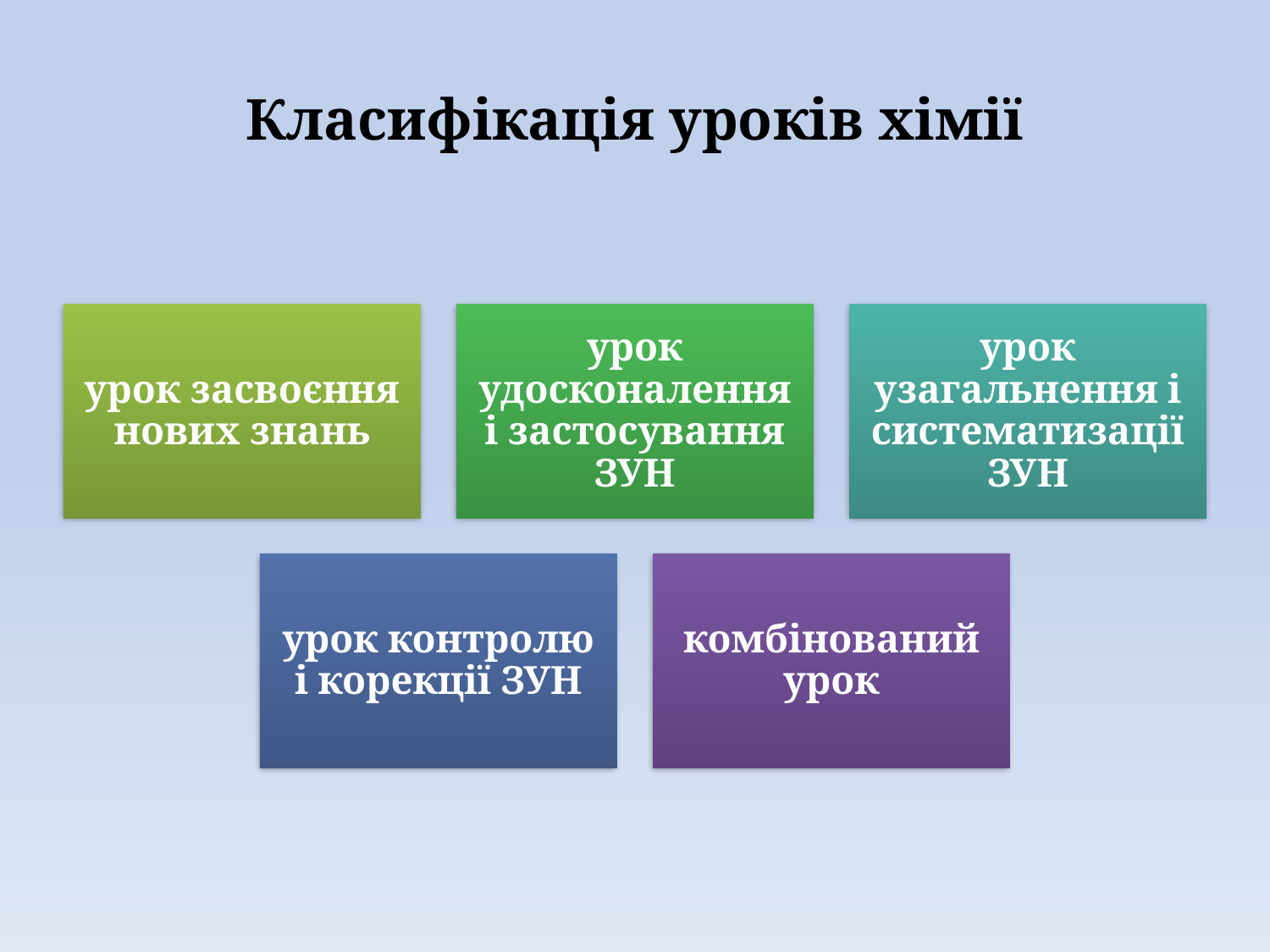

# Класифікація уроків хімії
урок засвоєння нових знань
урок удосконалення і застосування ЗУН
урок узагальнення і систематизації ЗУН
урок контролю і корекції ЗУН
комбінований урок